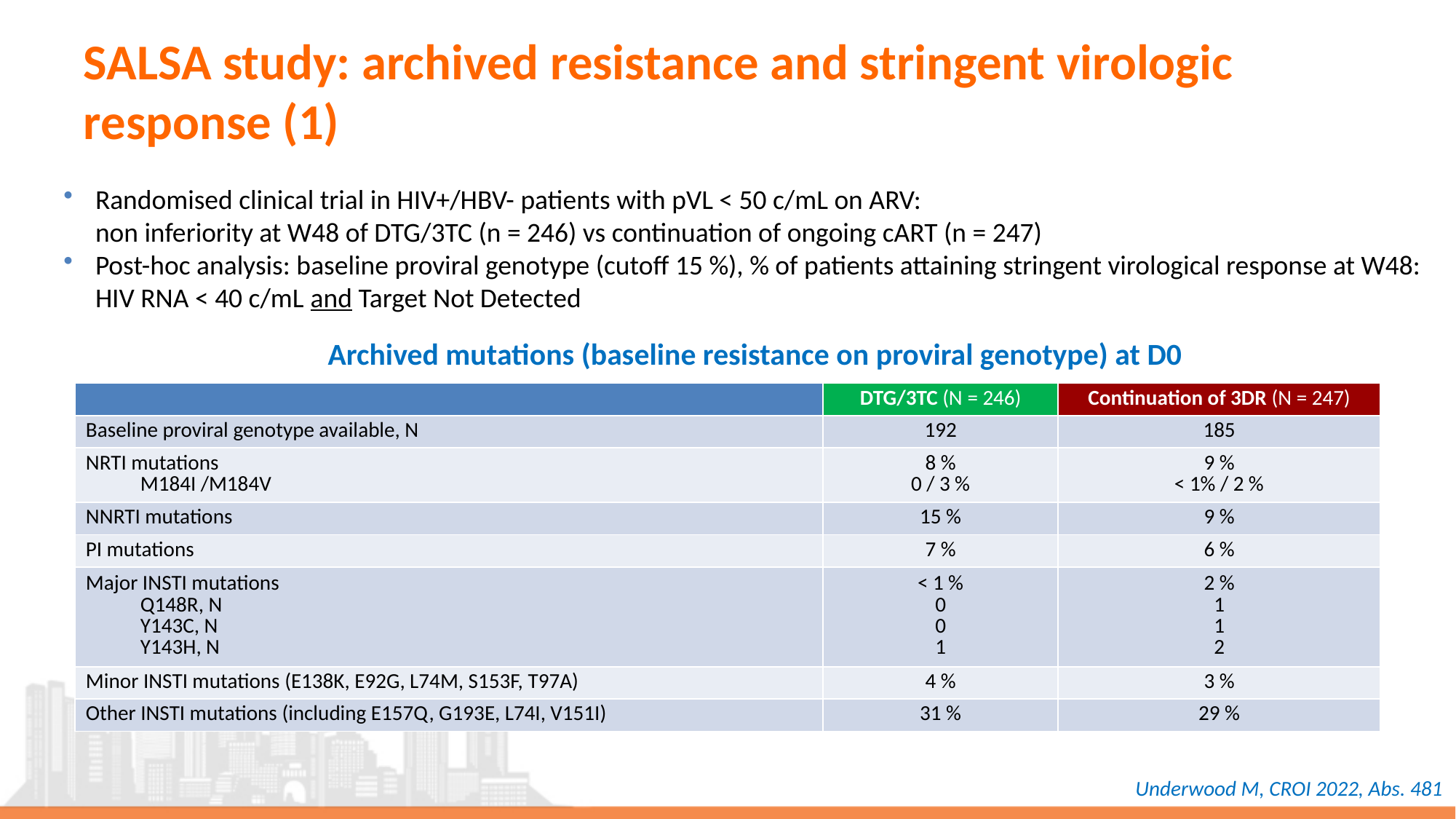

# SALSA study: archived resistance and stringent virologic response (1)
Randomised clinical trial in HIV+/HBV- patients with pVL < 50 c/mL on ARV:
non inferiority at W48 of DTG/3TC (n = 246) vs continuation of ongoing cART (n = 247)
Post-hoc analysis: baseline proviral genotype (cutoff 15 %), % of patients attaining stringent virological response at W48:  HIV RNA < 40 c/mL and Target Not Detected

Archived mutations (baseline resistance on proviral genotype) at D0
|  | DTG/3TC (N = 246) | Continuation of 3DR (N = 247) |
| --- | --- | --- |
| Baseline proviral genotype available, N | 192 | 185 |
| NRTI mutations M184I /M184V | 8 % 0 / 3 % | 9 % < 1% / 2 % |
| NNRTI mutations | 15 % | 9 % |
| PI mutations | 7 % | 6 % |
| Major INSTI mutations Q148R, N Y143C, N Y143H, N | < 1 % 0 0 1 | 2 % 1 1 2 |
| Minor INSTI mutations (E138K, E92G, L74M, S153F, T97A) | 4 % | 3 % |
| Other INSTI mutations (including E157Q, G193E, L74I, V151I) | 31 % | 29 % |
Underwood M, CROI 2022, Abs. 481